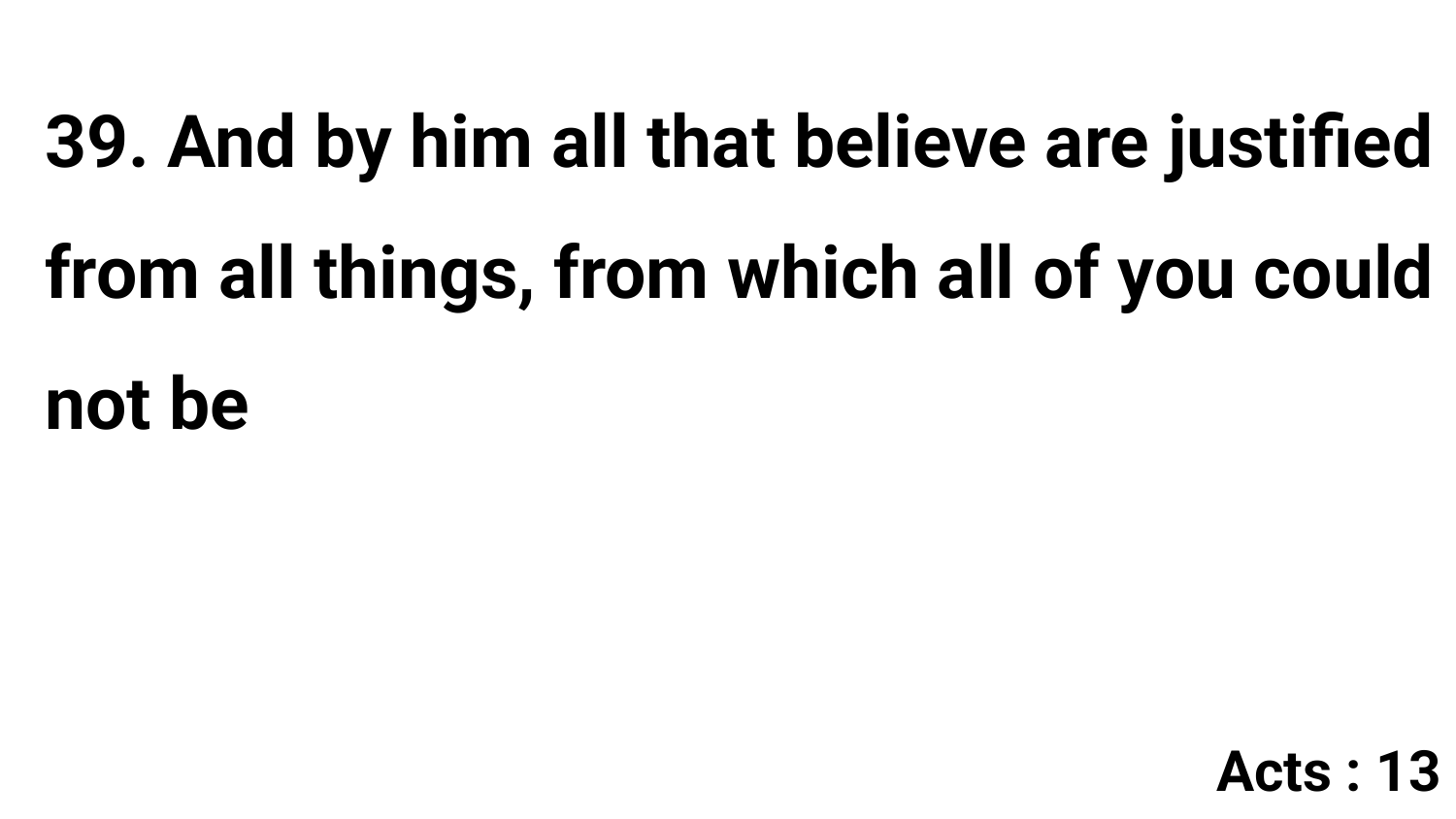

39. And by him all that believe are justified from all things, from which all of you could not be
Acts : 13